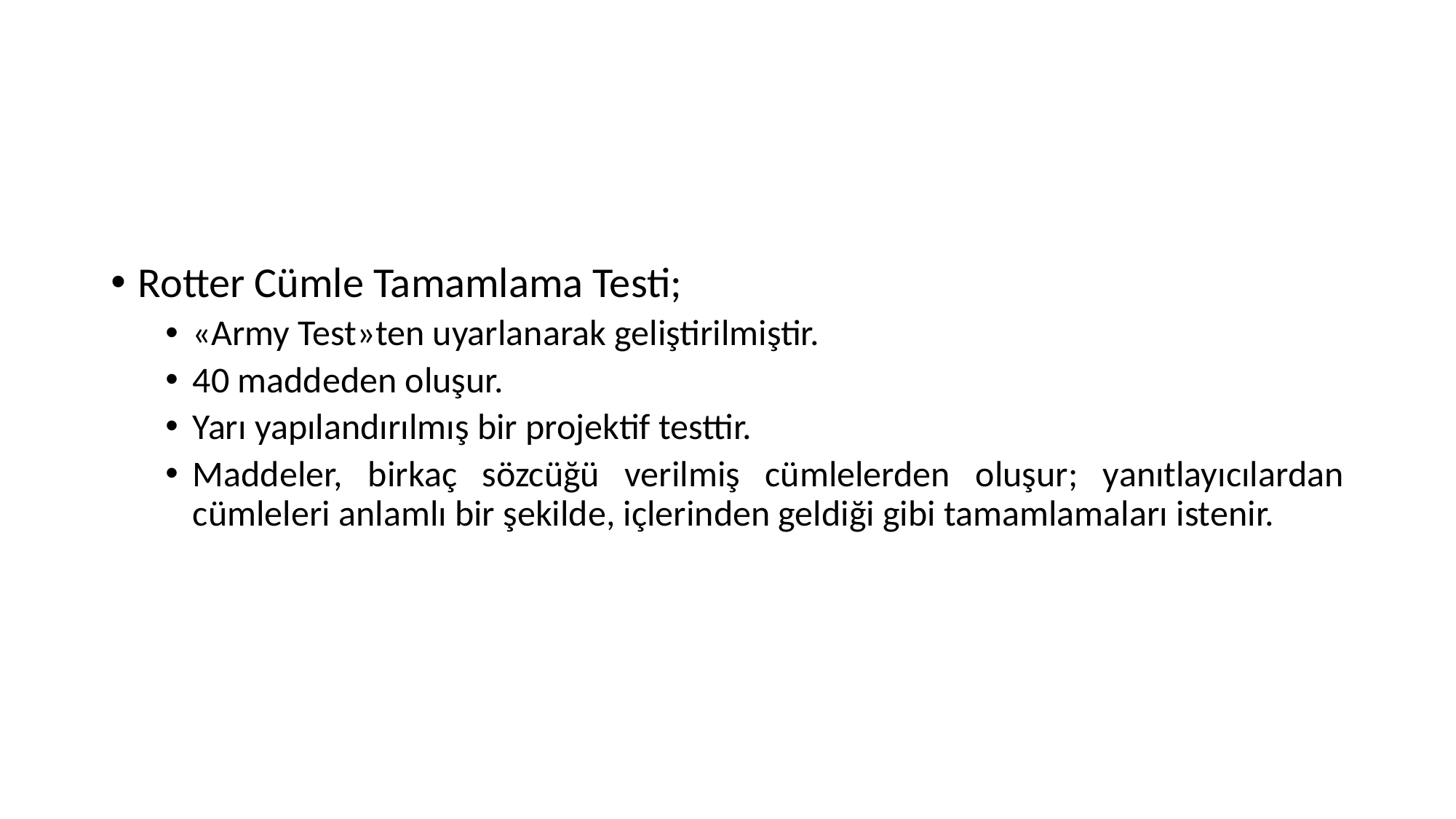

#
Rotter Cümle Tamamlama Testi;
«Army Test»ten uyarlanarak geliştirilmiştir.
40 maddeden oluşur.
Yarı yapılandırılmış bir projektif testtir.
Maddeler, birkaç sözcüğü verilmiş cümlelerden oluşur; yanıtlayıcılardan cümleleri anlamlı bir şekilde, içlerinden geldiği gibi tamamlamaları istenir.